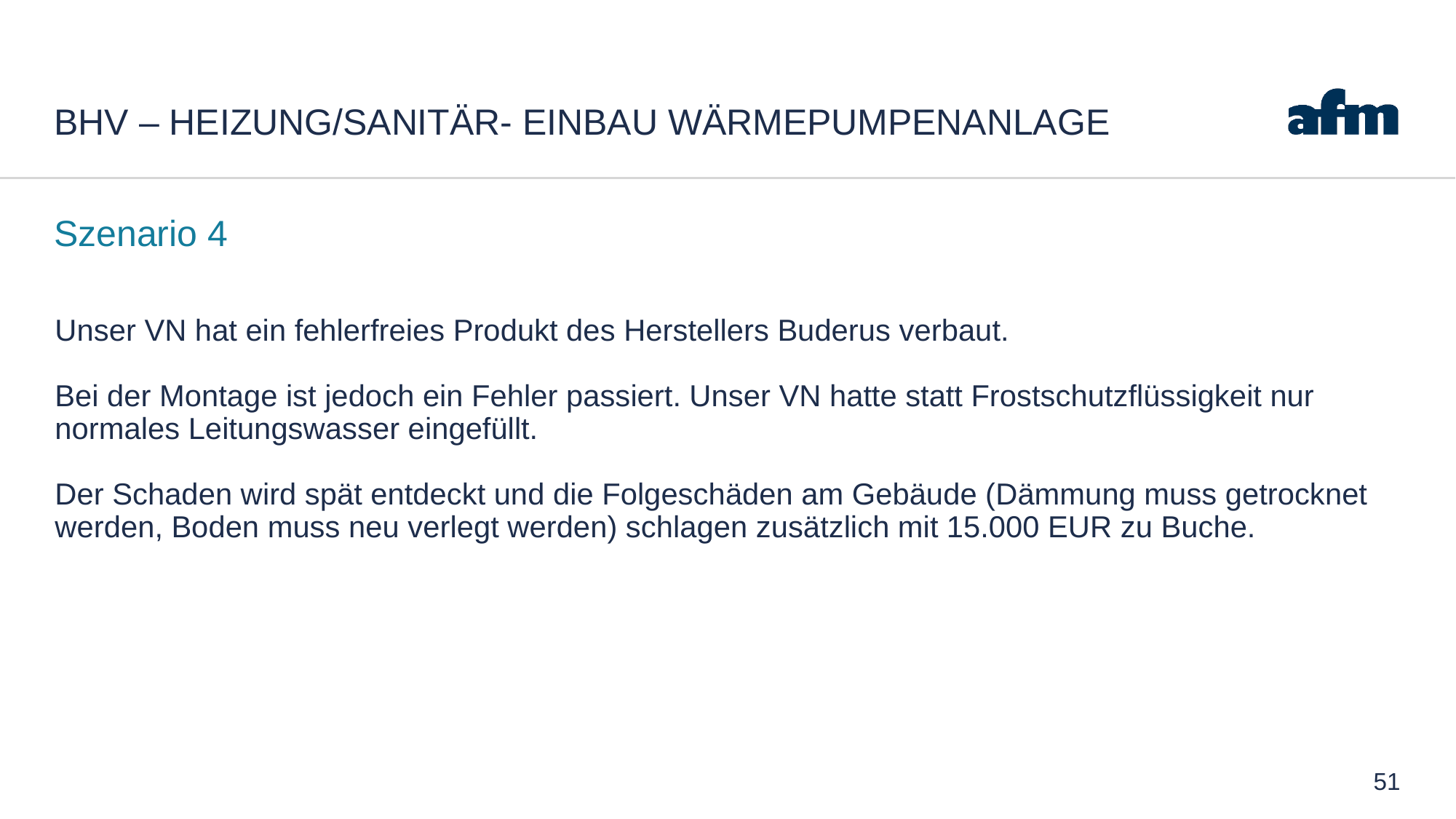

# BHV – Heizung/Sanitär- Einbau Wärmepumpenanlage
Szenario 4
Unser VN hat ein fehlerfreies Produkt des Herstellers Buderus verbaut.

Bei der Montage ist jedoch ein Fehler passiert. Unser VN hatte statt Frostschutzflüssigkeit nur normales Leitungswasser eingefüllt.

Der Schaden wird spät entdeckt und die Folgeschäden am Gebäude (Dämmung muss getrocknet werden, Boden muss neu verlegt werden) schlagen zusätzlich mit 15.000 EUR zu Buche.

51